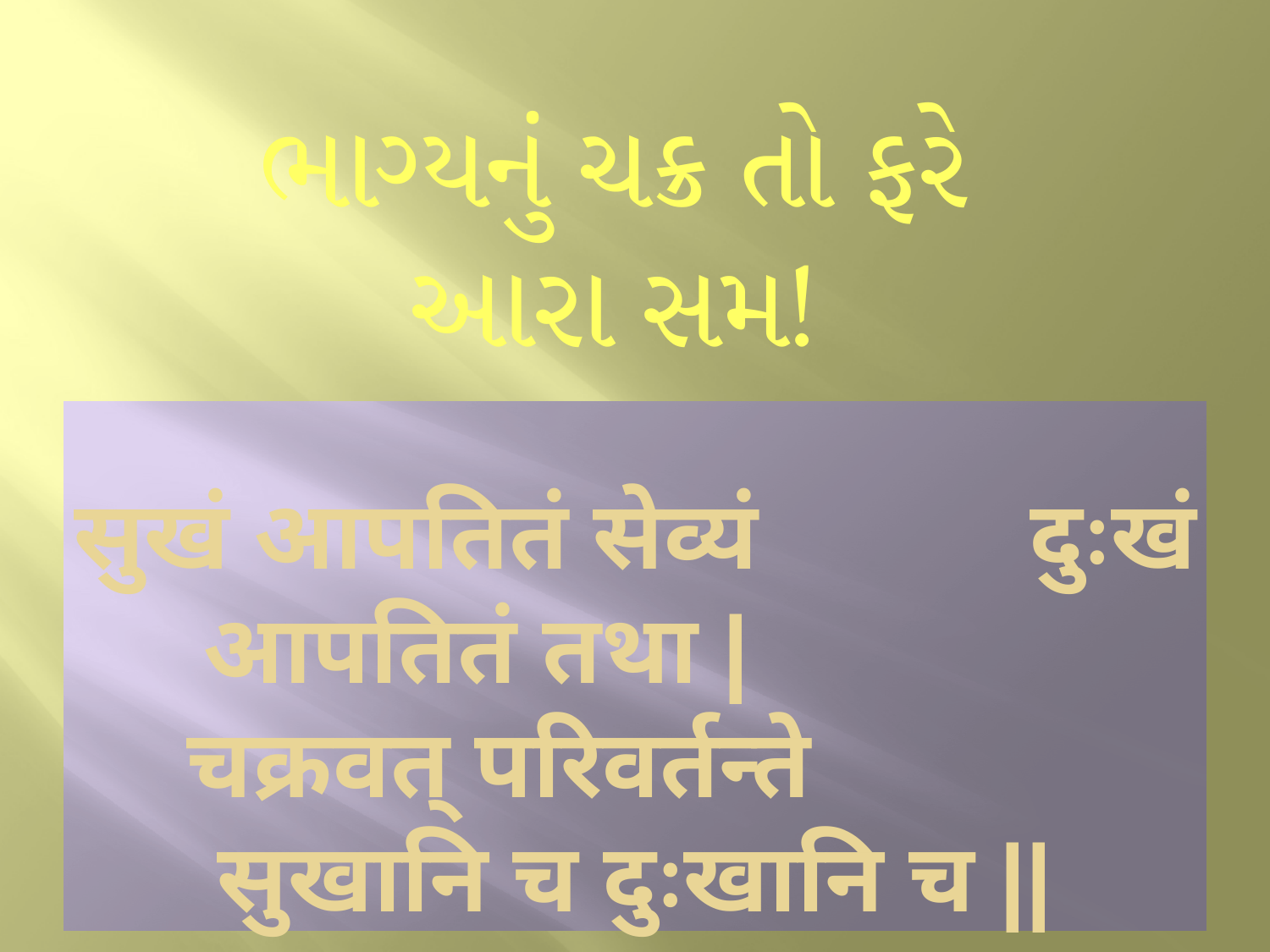

ભાગ્યનું ચક્ર તો ફરે આરા સમ!
# सुखं आपतितं सेव्यं           दुःखं आपतितं तथा |             चक्रवत् परिवर्तन्ते            सुखानि च दुःखानि च ||